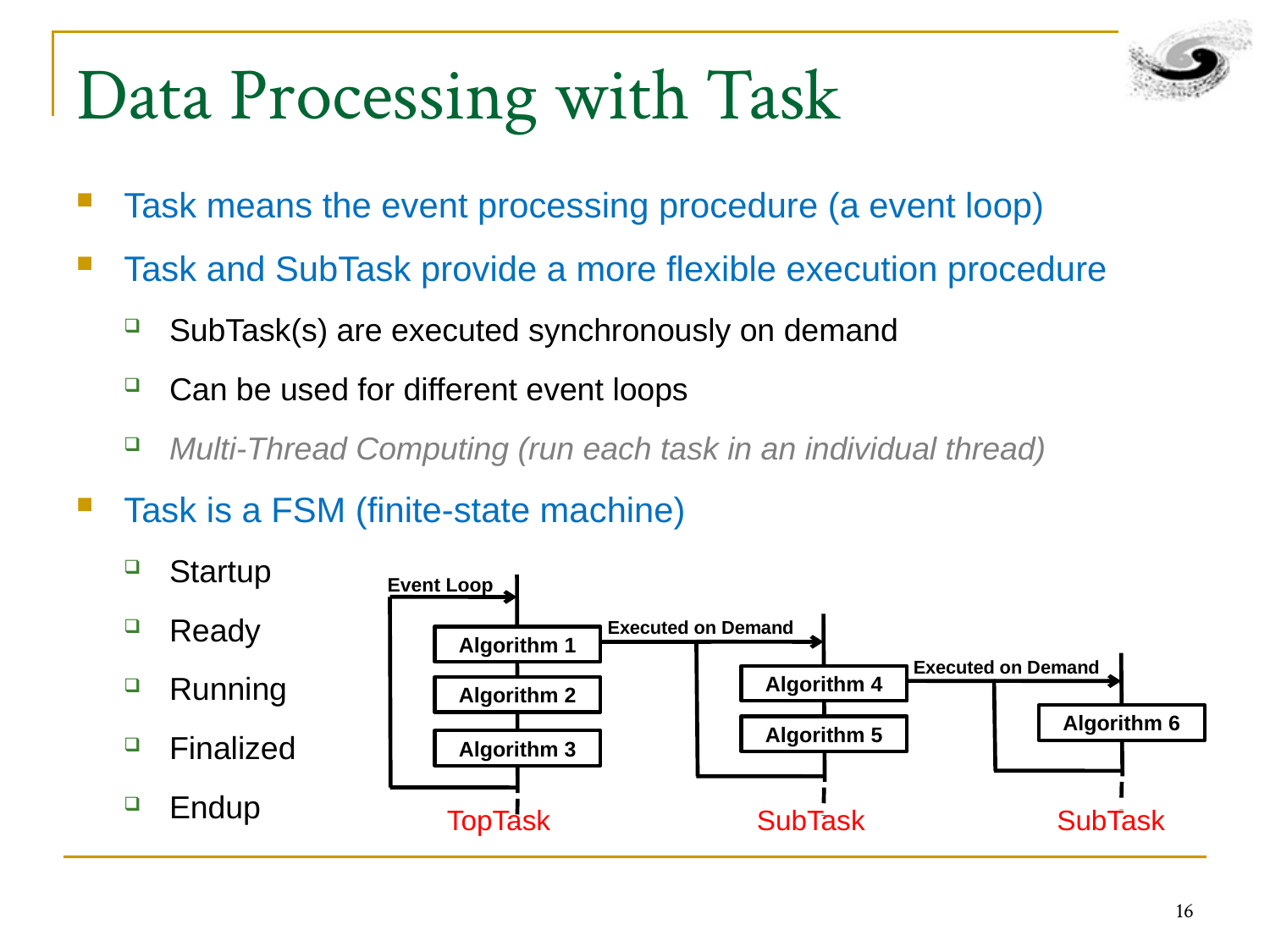

# Data Processing with Task
Task means the event processing procedure (a event loop)
Task and SubTask provide a more flexible execution procedure
SubTask(s) are executed synchronously on demand
Can be used for different event loops
Multi-Thread Computing (run each task in an individual thread)
Task is a FSM (finite-state machine)
Startup
Ready
Running
Finalized
Endup
Event Loop
Algorithm 1
Algorithm 2
Algorithm 3
Executed on Demand
Algorithm 4
Algorithm 5
Executed on Demand
Algorithm 6
TopTask
SubTask
SubTask
16